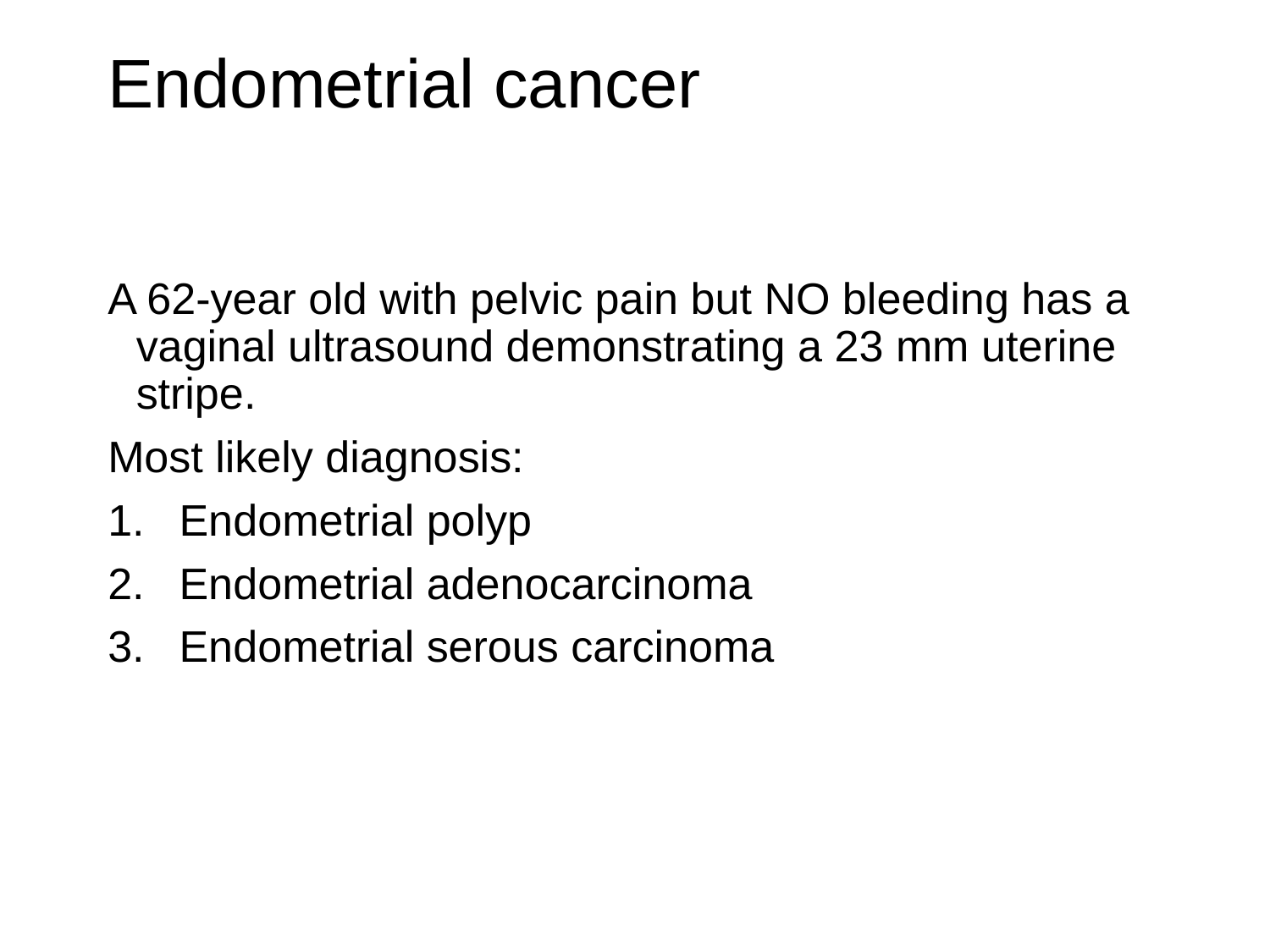

# Endometrial cancer

A 62-year old with pelvic pain but NO bleeding has a vaginal ultrasound demonstrating a 23 mm uterine stripe.
Most likely diagnosis:
Endometrial polyp
Endometrial adenocarcinoma
Endometrial serous carcinoma